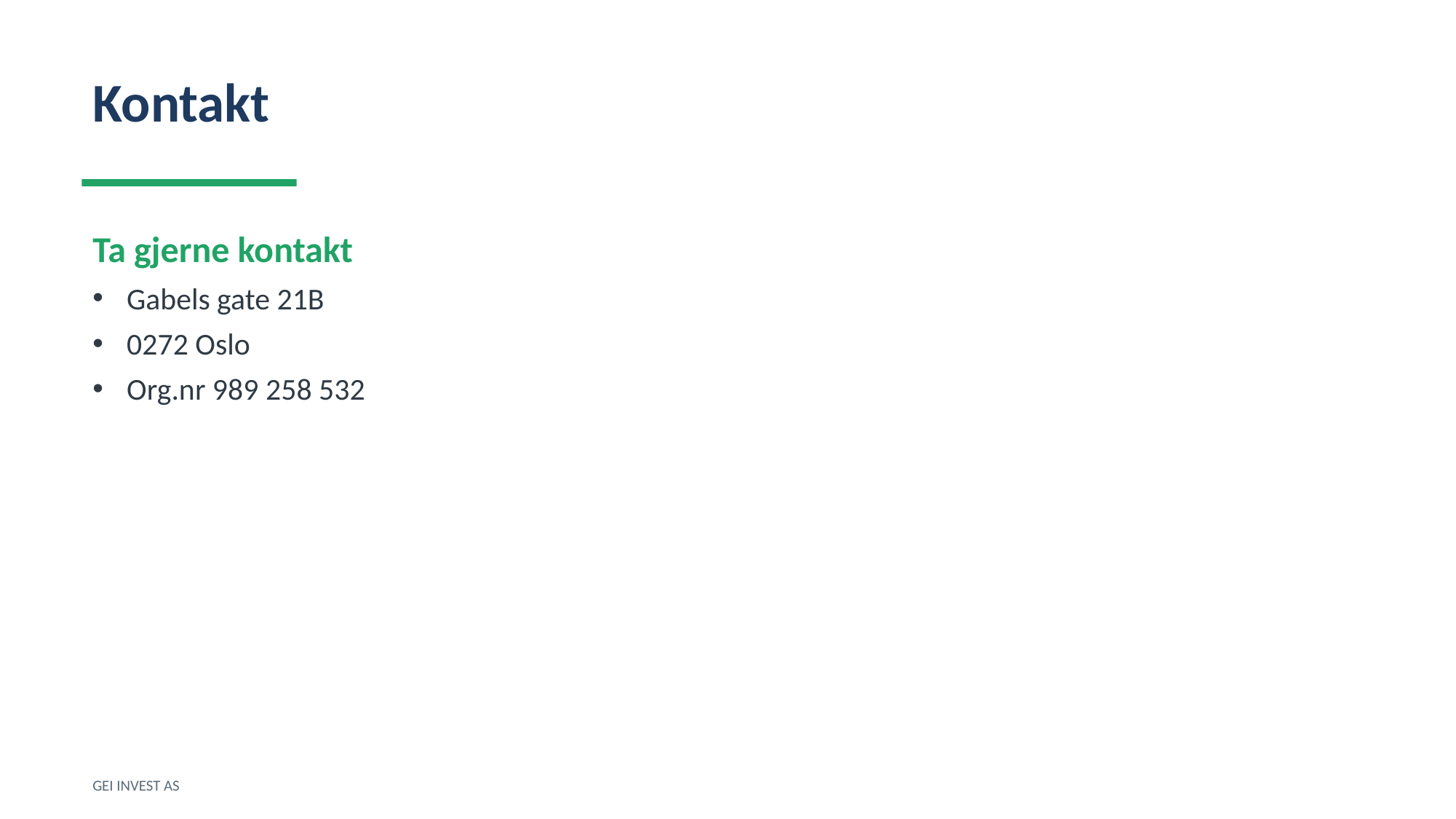

Kontakt

Ta gjerne kontakt
Gabels gate 21B
0272 Oslo
Org.nr 989 258 532
GEI INVEST AS